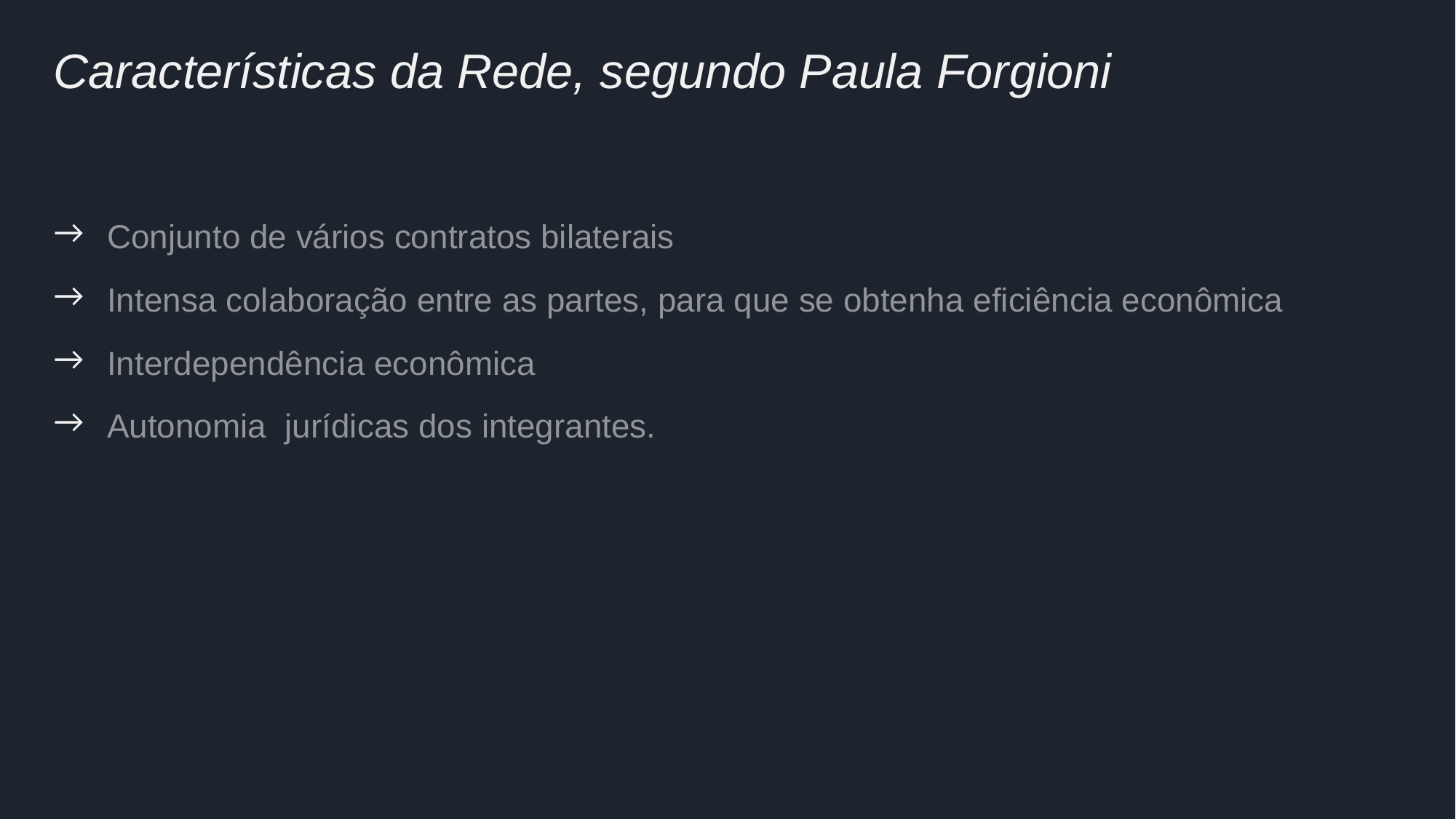

# Características da Rede, segundo Paula Forgioni
Conjunto de vários contratos bilaterais
Intensa colaboração entre as partes, para que se obtenha eficiência econômica
Interdependência econômica
Autonomia  jurídicas dos integrantes.